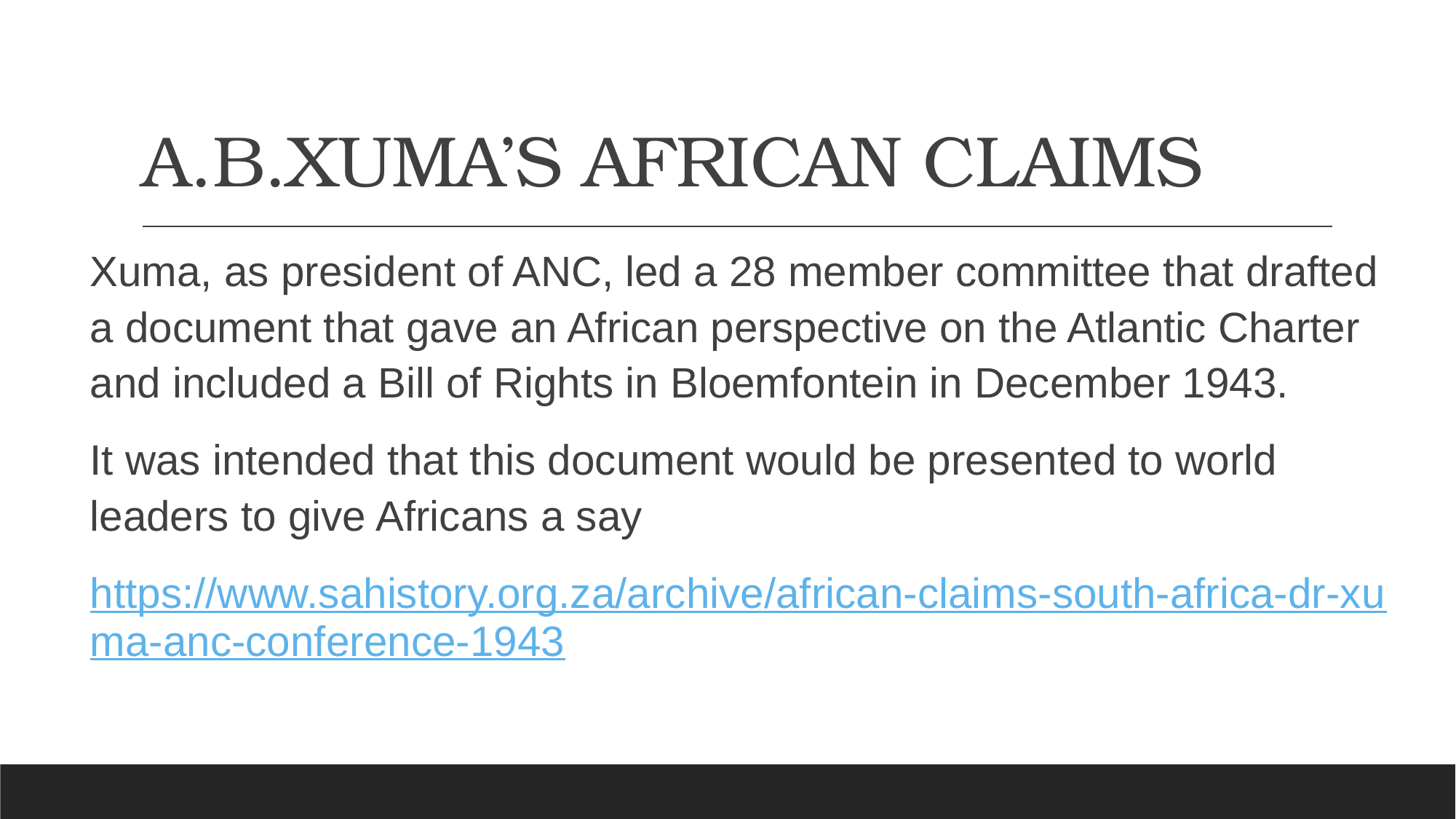

# A.B.XUMA’S AFRICAN CLAIMS
Xuma, as president of ANC, led a 28 member committee that drafted a document that gave an African perspective on the Atlantic Charter and included a Bill of Rights in Bloemfontein in December 1943.
It was intended that this document would be presented to world leaders to give Africans a say
https://www.sahistory.org.za/archive/african-claims-south-africa-dr-xuma-anc-conference-1943